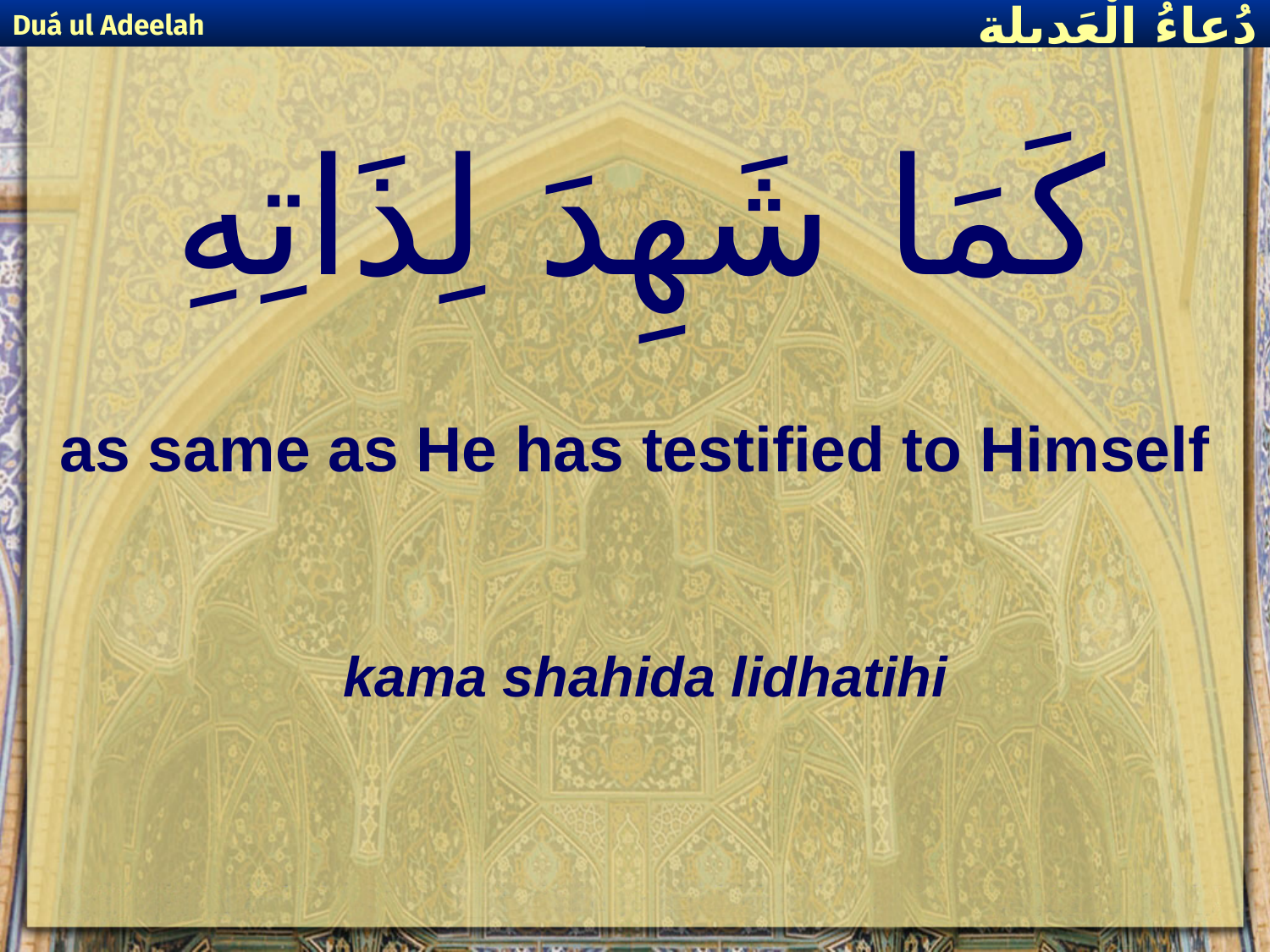

Duá ul Adeelah
دُعاءُ الْعَديلة
# كَمَا شَهِدَ لِذَاتِهِ
as same as He has testified to Himself
kama shahida lidhatihi